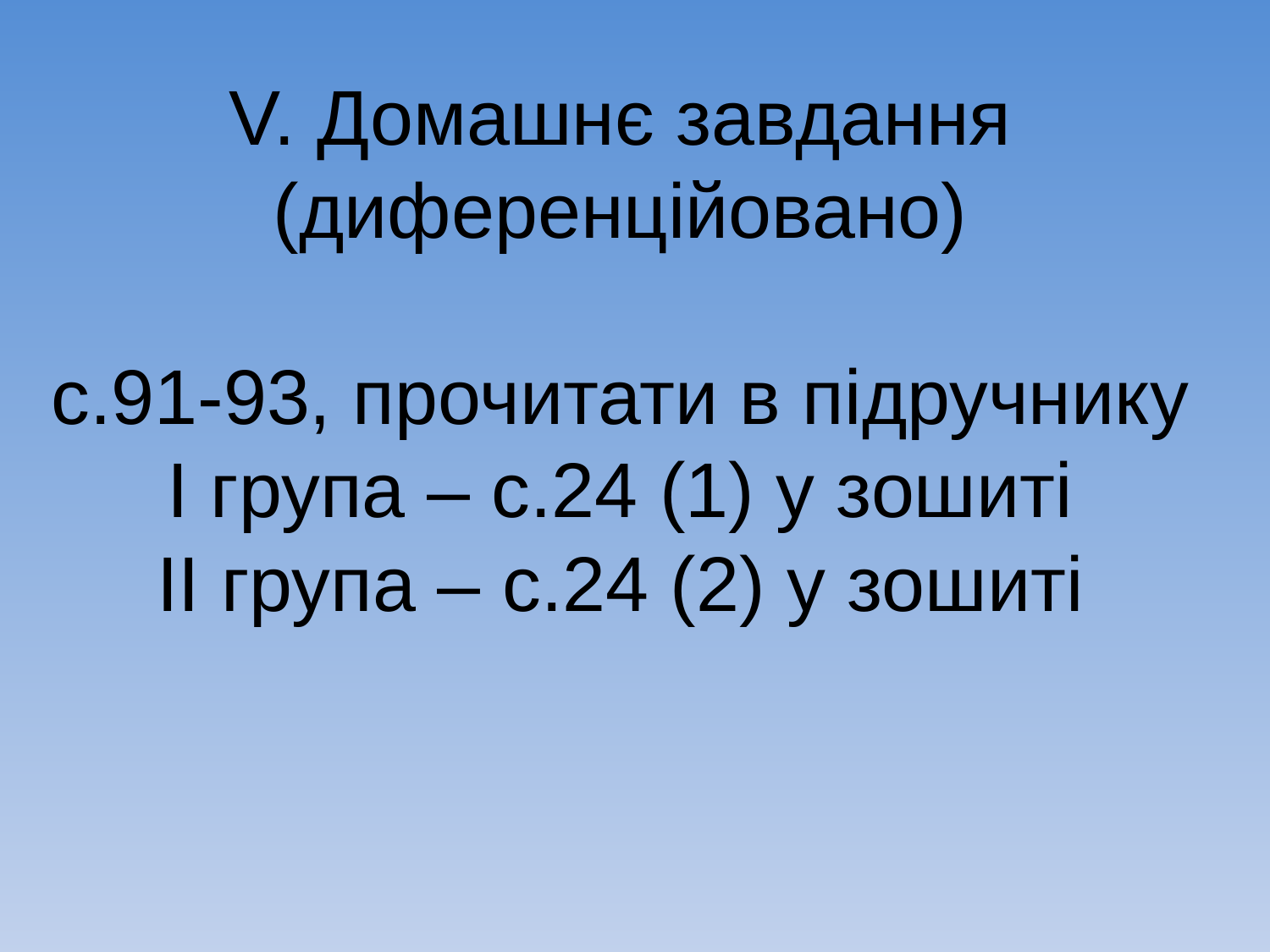

# V. Домашнє завдання (диференційовано) с.91-93, прочитати в підручнику І група – с.24 (1) у зошиті ІІ група – с.24 (2) у зошиті